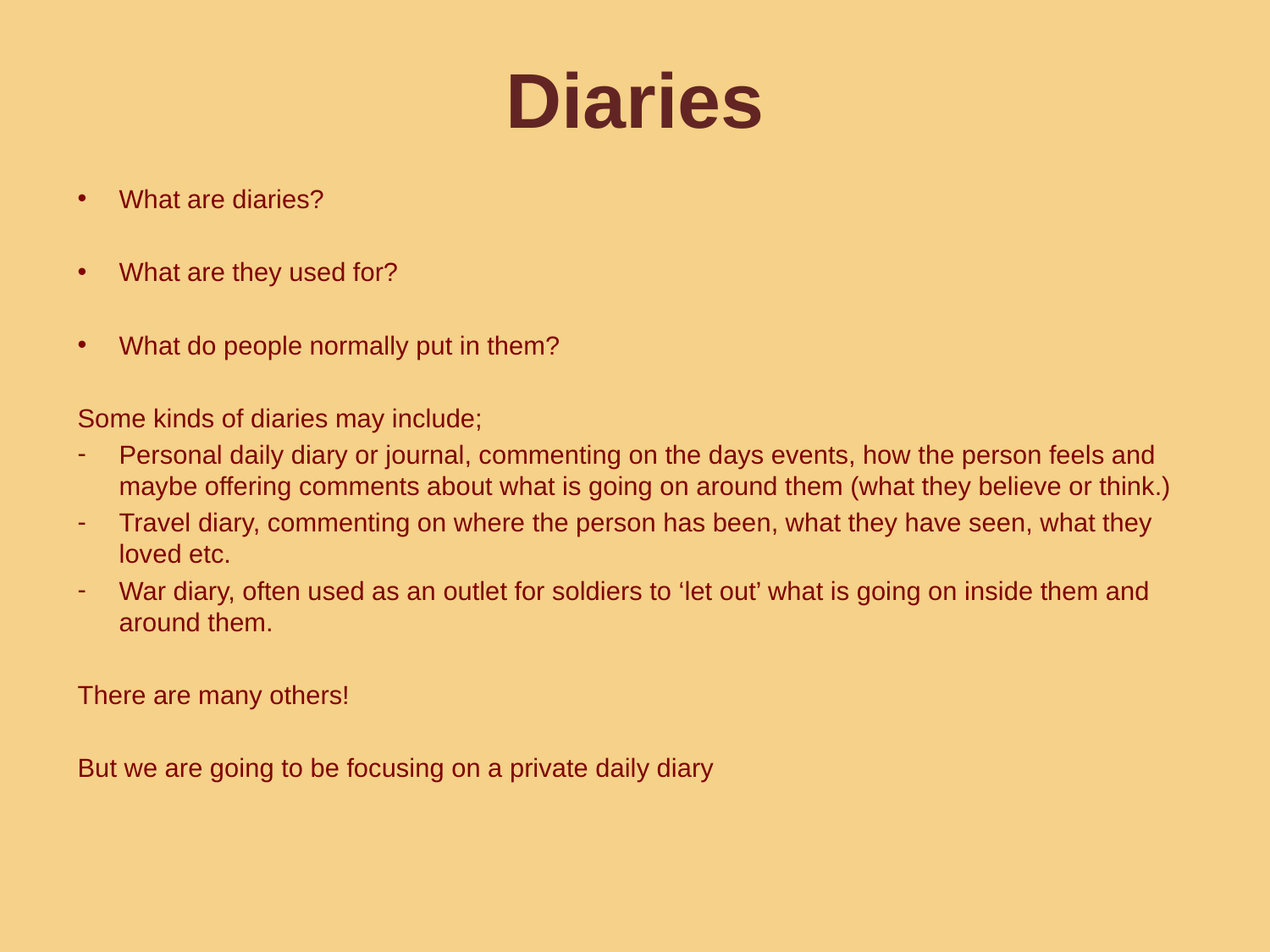

# Diaries
What are diaries?

What are they used for?

What do people normally put in them?

Some kinds of diaries may include;
Personal daily diary or journal, commenting on the days events, how the person feels and maybe offering comments about what is going on around them (what they believe or think.)
Travel diary, commenting on where the person has been, what they have seen, what they loved etc.
War diary, often used as an outlet for soldiers to ‘let out’ what is going on inside them and around them.

There are many others!

But we are going to be focusing on a private daily diary